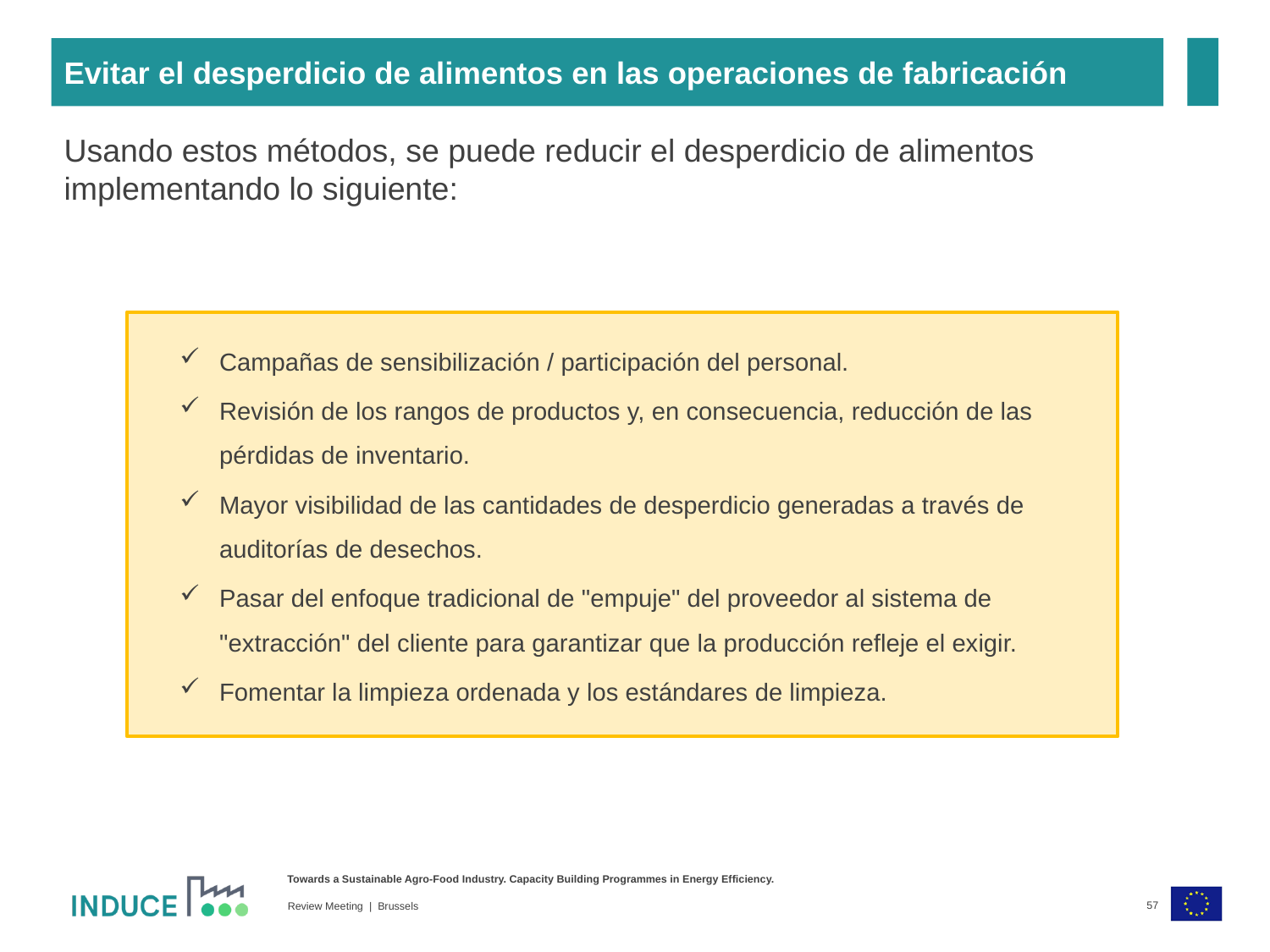

Evitar el desperdicio de alimentos en las operaciones de fabricación
Usando estos métodos, se puede reducir el desperdicio de alimentos implementando lo siguiente:

Campañas de sensibilización / participación del personal.
Revisión de los rangos de productos y, en consecuencia, reducción de las pérdidas de inventario.
Mayor visibilidad de las cantidades de desperdicio generadas a través de auditorías de desechos.
Pasar del enfoque tradicional de "empuje" del proveedor al sistema de "extracción" del cliente para garantizar que la producción refleje el exigir.
Fomentar la limpieza ordenada y los estándares de limpieza.
57
Review Meeting  |  Brussels